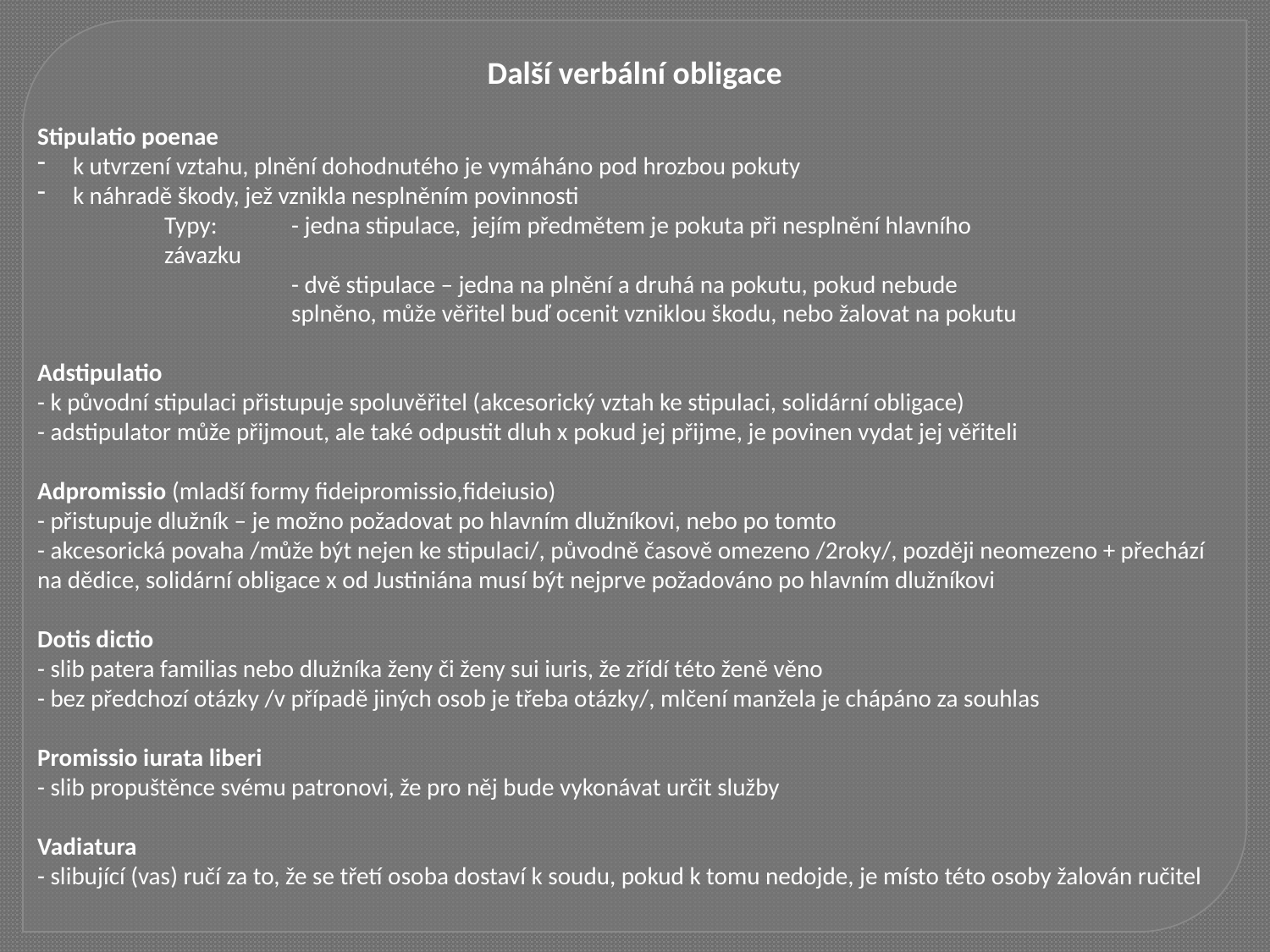

Další verbální obligace

Stipulatio poenae
 k utvrzení vztahu, plnění dohodnutého je vymáháno pod hrozbou pokuty
 k náhradě škody, jež vznikla nesplněním povinnosti
	Typy: 	- jedna stipulace,  jejím předmětem je pokuta při nesplnění hlavního 			závazku
		- dvě stipulace – jedna na plnění a druhá na pokutu, pokud nebude 				splněno, může věřitel buď ocenit vzniklou škodu, nebo žalovat na pokutu

Adstipulatio
- k původní stipulaci přistupuje spoluvěřitel (akcesorický vztah ke stipulaci, solidární obligace)
- adstipulator může přijmout, ale také odpustit dluh x pokud jej přijme, je povinen vydat jej věřiteli

Adpromissio (mladší formy fideipromissio,fideiusio)
- přistupuje dlužník – je možno požadovat po hlavním dlužníkovi, nebo po tomto
- akcesorická povaha /může být nejen ke stipulaci/, původně časově omezeno /2roky/, později neomezeno + přechází na dědice, solidární obligace x od Justiniána musí být nejprve požadováno po hlavním dlužníkovi

Dotis dictio
- slib patera familias nebo dlužníka ženy či ženy sui iuris, že zřídí této ženě věno
- bez předchozí otázky /v případě jiných osob je třeba otázky/, mlčení manžela je chápáno za souhlas

Promissio iurata liberi
- slib propuštěnce svému patronovi, že pro něj bude vykonávat určit služby

Vadiatura
- slibující (vas) ručí za to, že se třetí osoba dostaví k soudu, pokud k tomu nedojde, je místo této osoby žalován ručitel